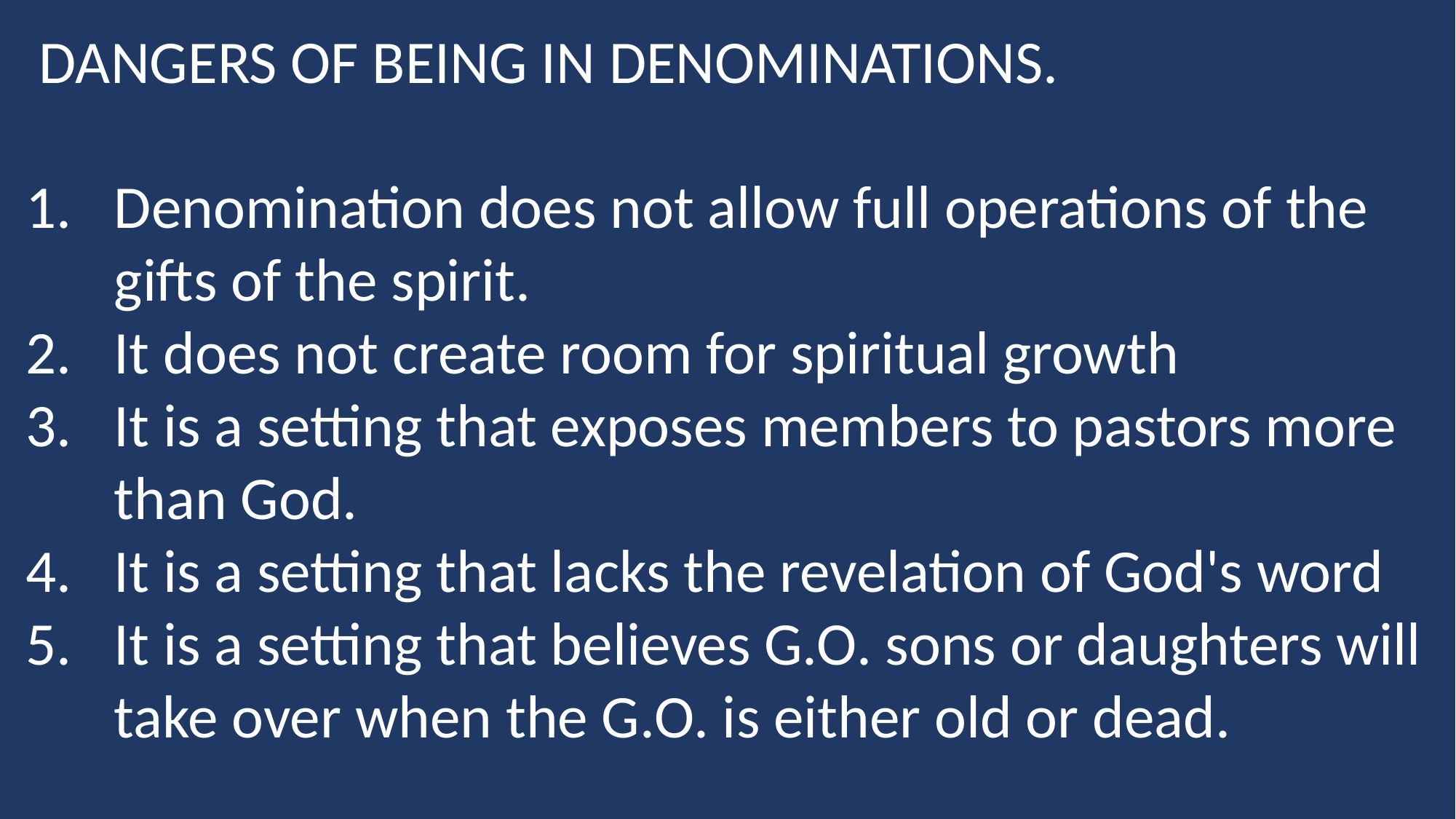

DANGERS OF BEING IN DENOMINATIONS.

Denomination does not allow full operations of the gifts of the spirit.
It does not create room for spiritual growth
It is a setting that exposes members to pastors more than God.
It is a setting that lacks the revelation of God's word
It is a setting that believes G.O. sons or daughters will take over when the G.O. is either old or dead.